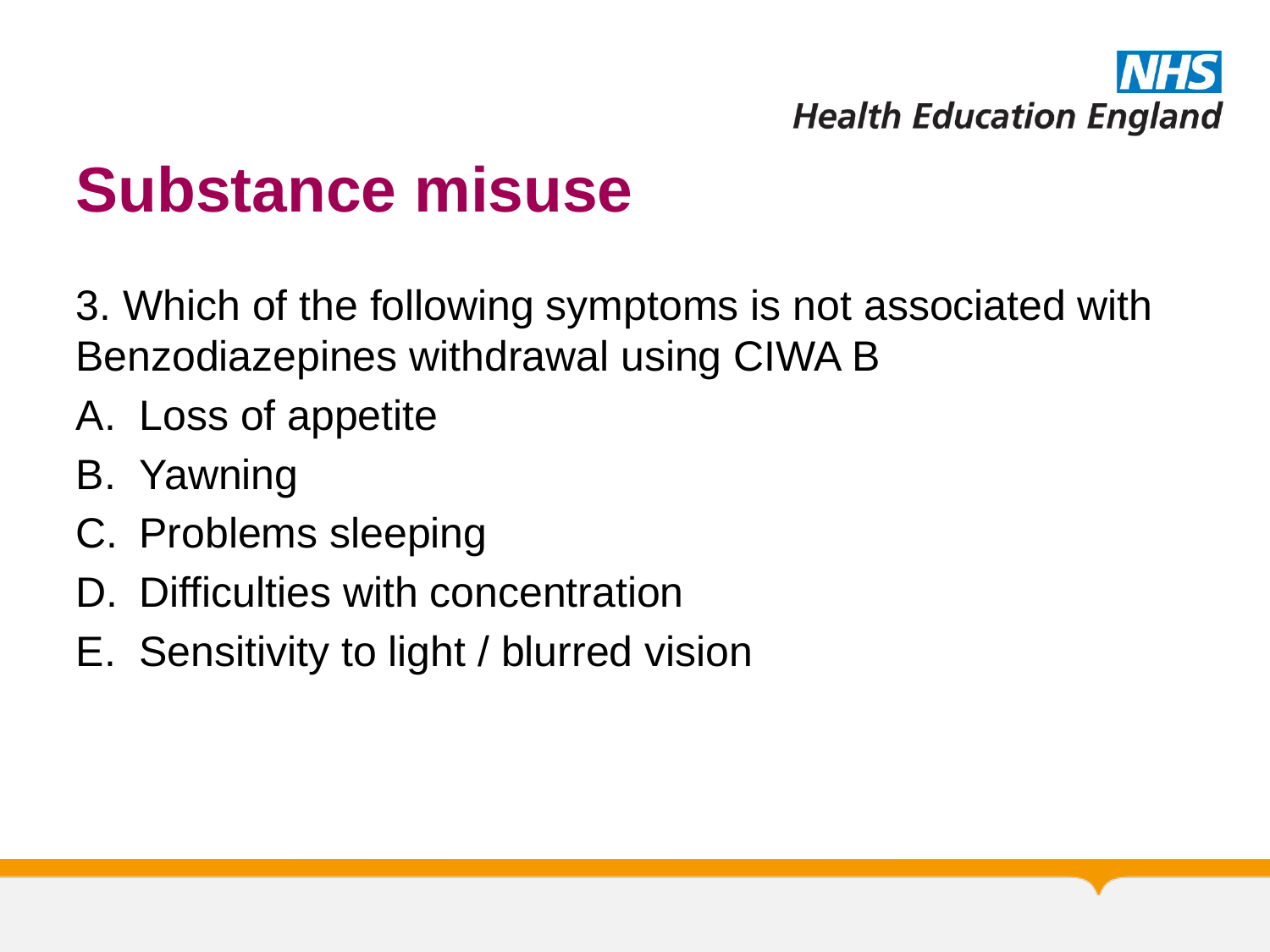

# Substance misuse
3. Which of the following symptoms is not associated with Benzodiazepines withdrawal using CIWA B
Loss of appetite
Yawning
Problems sleeping
Difficulties with concentration
Sensitivity to light / blurred vision